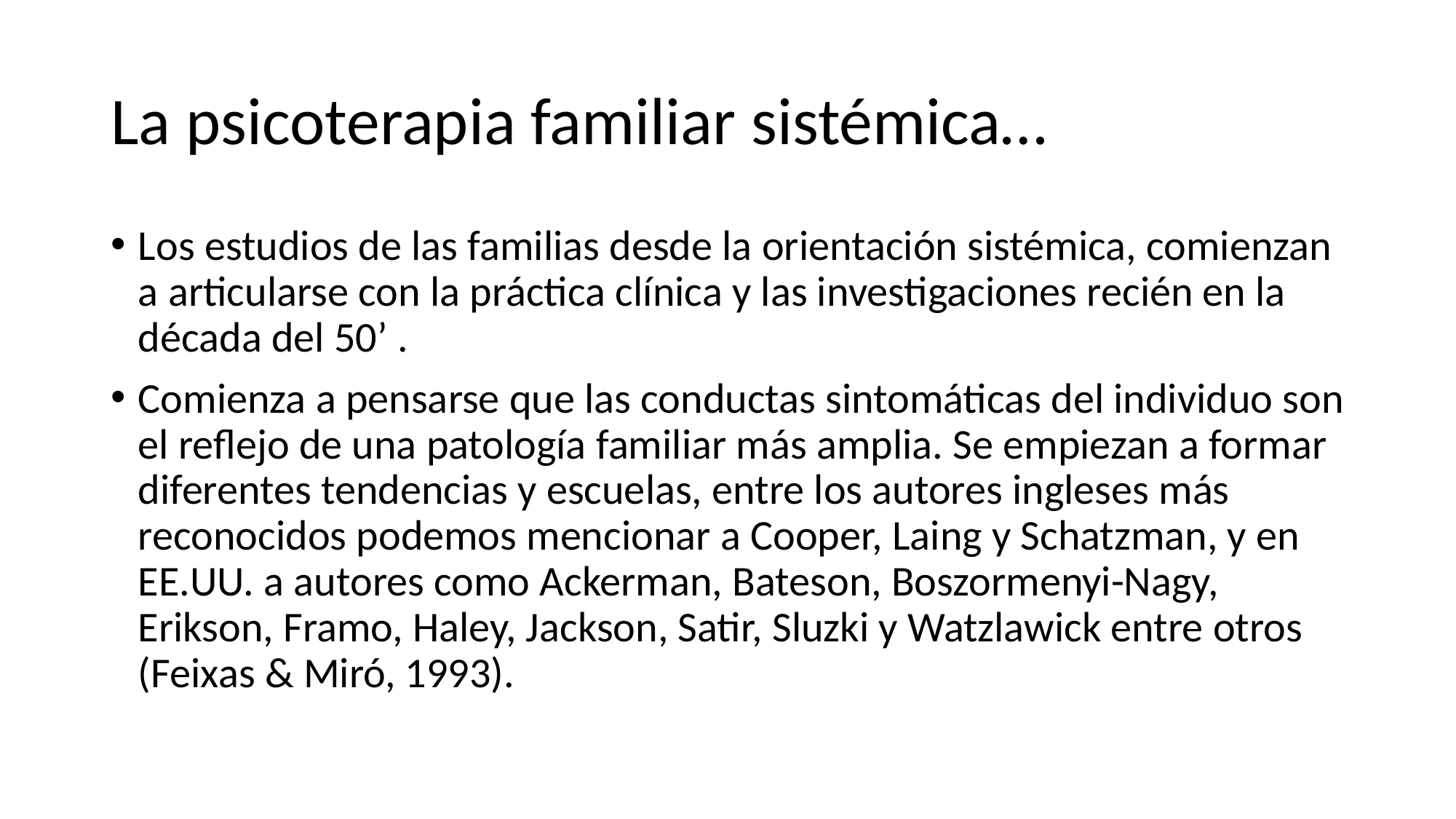

# La psicoterapia familiar sistémica…
Los estudios de las familias desde la orientación sistémica, comienzan a articularse con la práctica clínica y las investigaciones recién en la década del 50’ .
Comienza a pensarse que las conductas sintomáticas del individuo son el reflejo de una patología familiar más amplia. Se empiezan a formar diferentes tendencias y escuelas, entre los autores ingleses más reconocidos podemos mencionar a Cooper, Laing y Schatzman, y en EE.UU. a autores como Ackerman, Bateson, Boszormenyi-Nagy, Erikson, Framo, Haley, Jackson, Satir, Sluzki y Watzlawick entre otros (Feixas & Miró, 1993).